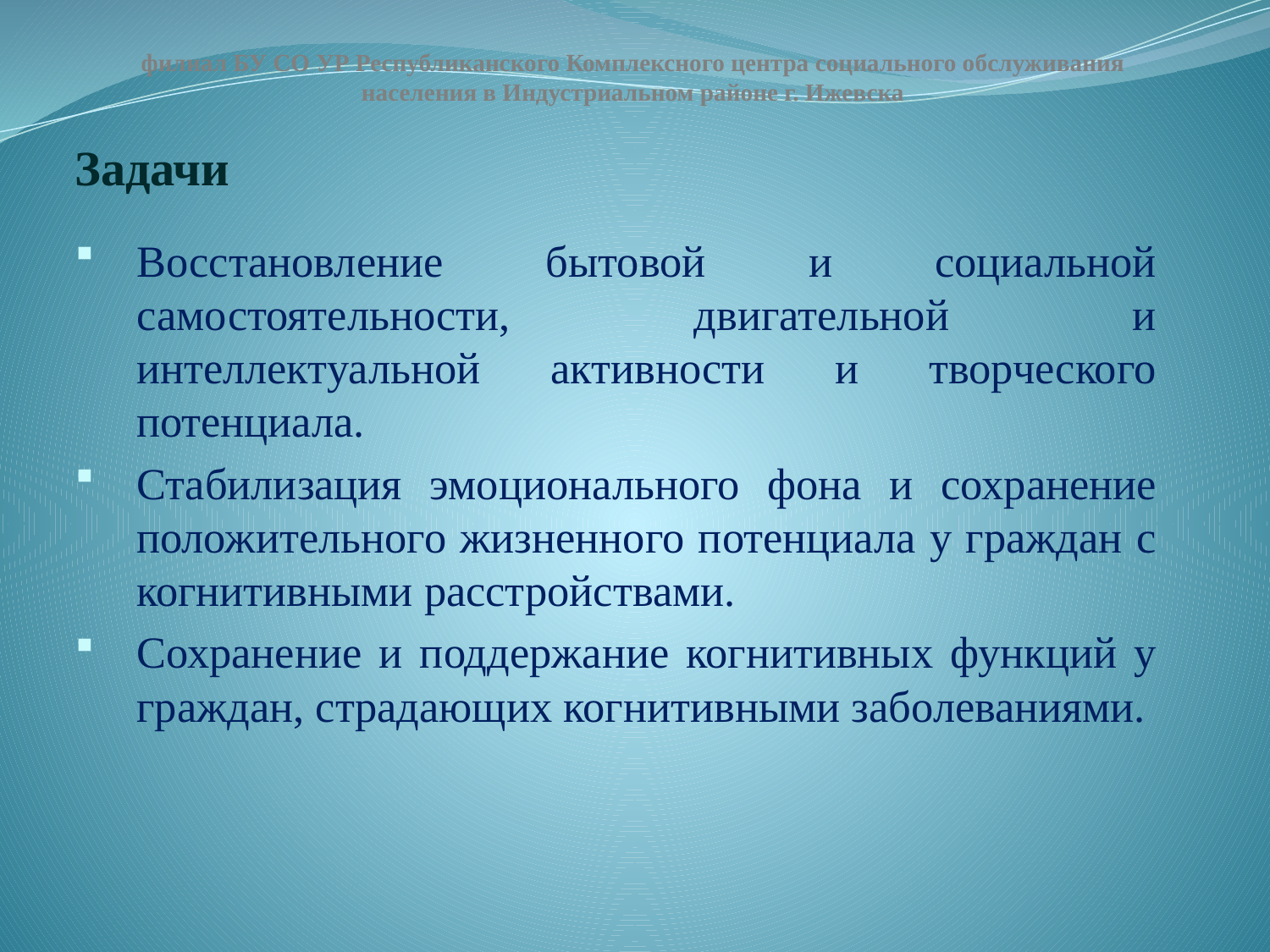

филиал БУ СО УР Республиканского Комплексного центра социального обслуживания населения в Индустриальном районе г. Ижевска
# Задачи
Восстановление бытовой и социальной самостоятельности, двигательной и интеллектуальной активности и творческого потенциала.
Стабилизация эмоционального фона и сохранение положительного жизненного потенциала у граждан с когнитивными расстройствами.
Сохранение и поддержание когнитивных функций у граждан, страдающих когнитивными заболеваниями.